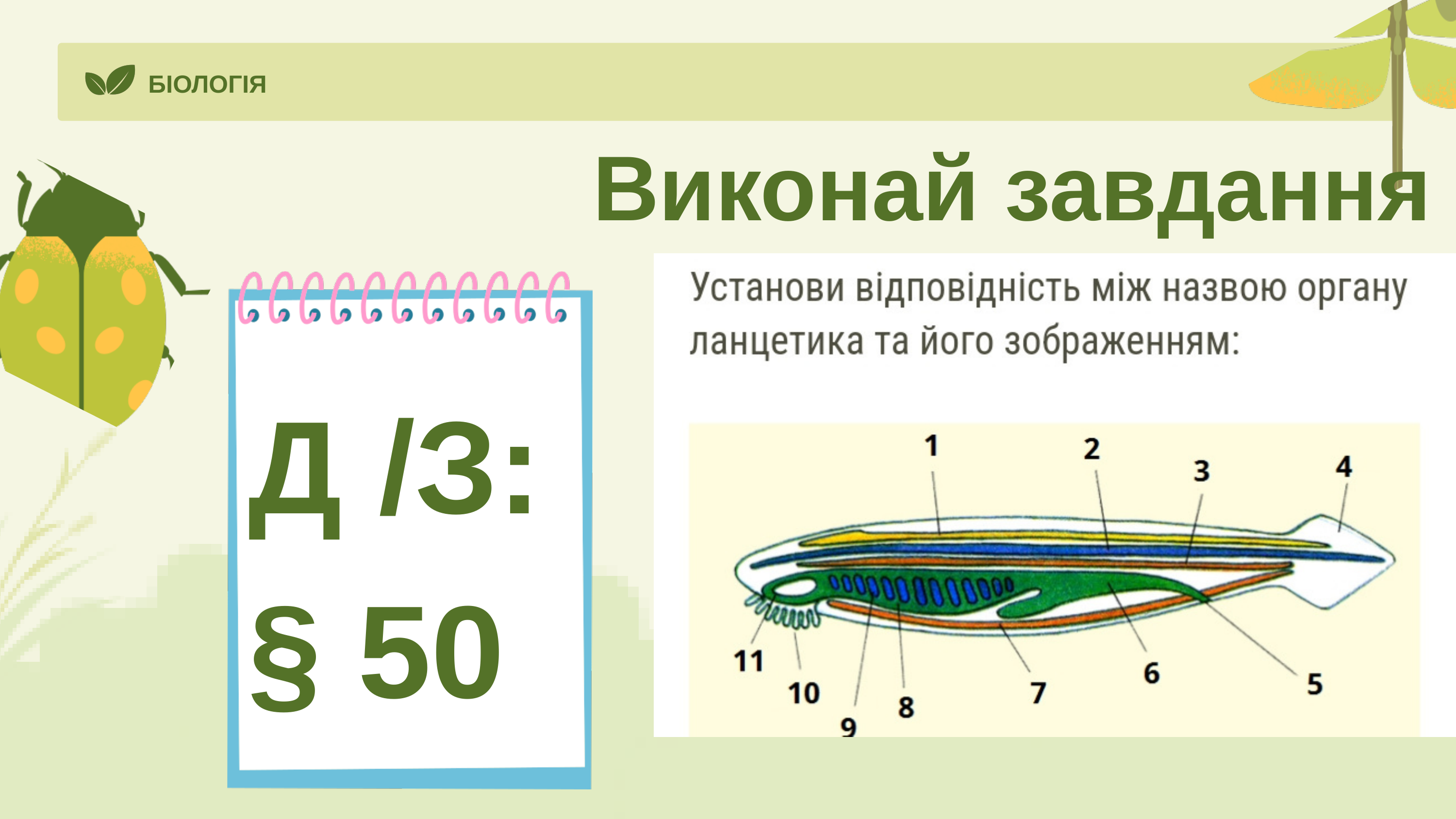

БІОЛОГІЯ

Виконай завдання

Д /З:
§ 50